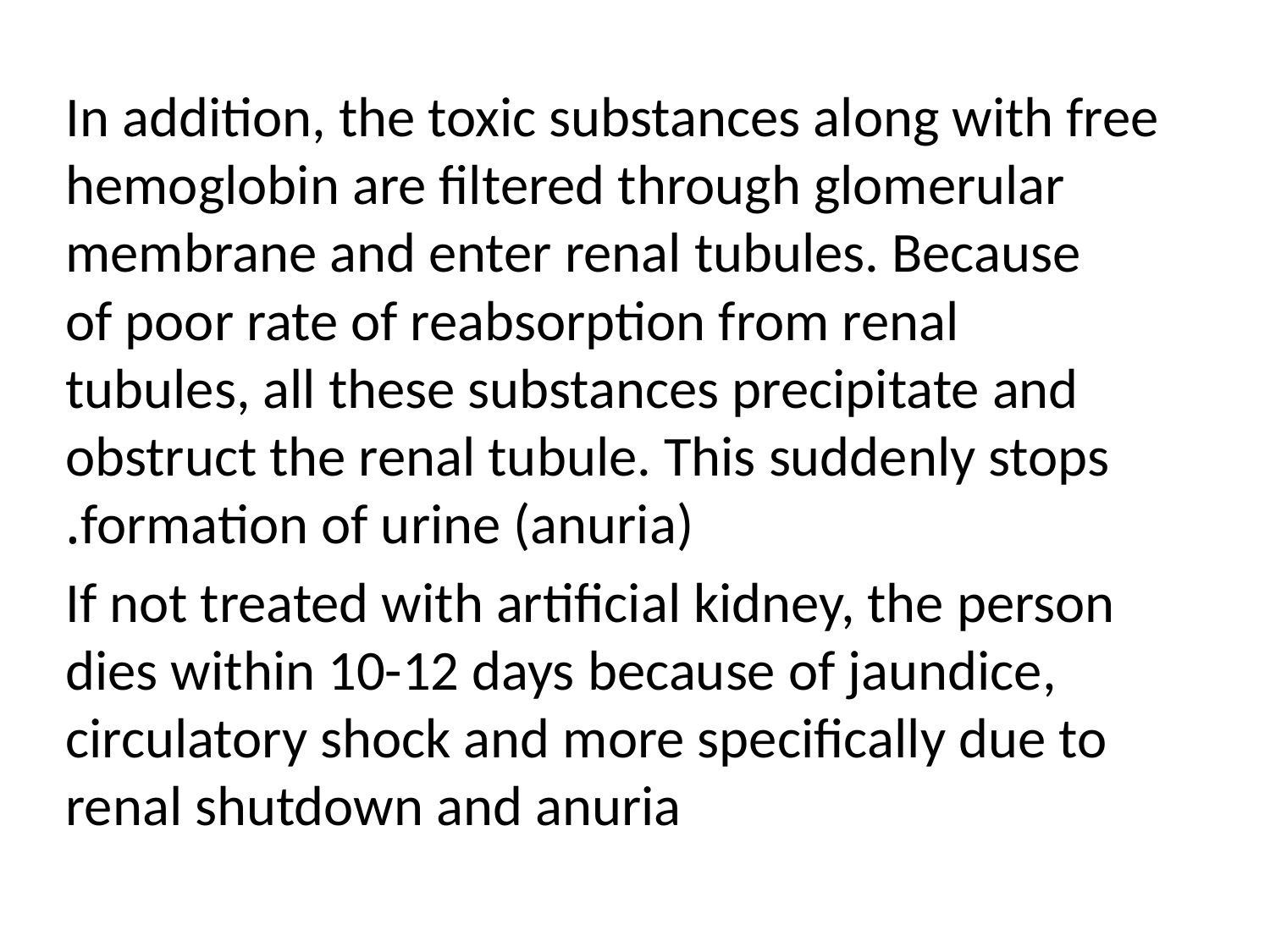

In addition, the toxic substances along with free  hemoglobin are filtered through glomerular membrane and enter renal tubules. Because of poor rate of reabsorption from renal tubules, all these substances precipitate and obstruct the renal tubule. This suddenly stops formation of urine (anuria).
If not treated with artificial kidney, the person dies within 10-12 days because of jaundice, circulatory shock and more specifically due to renal shutdown and anuria